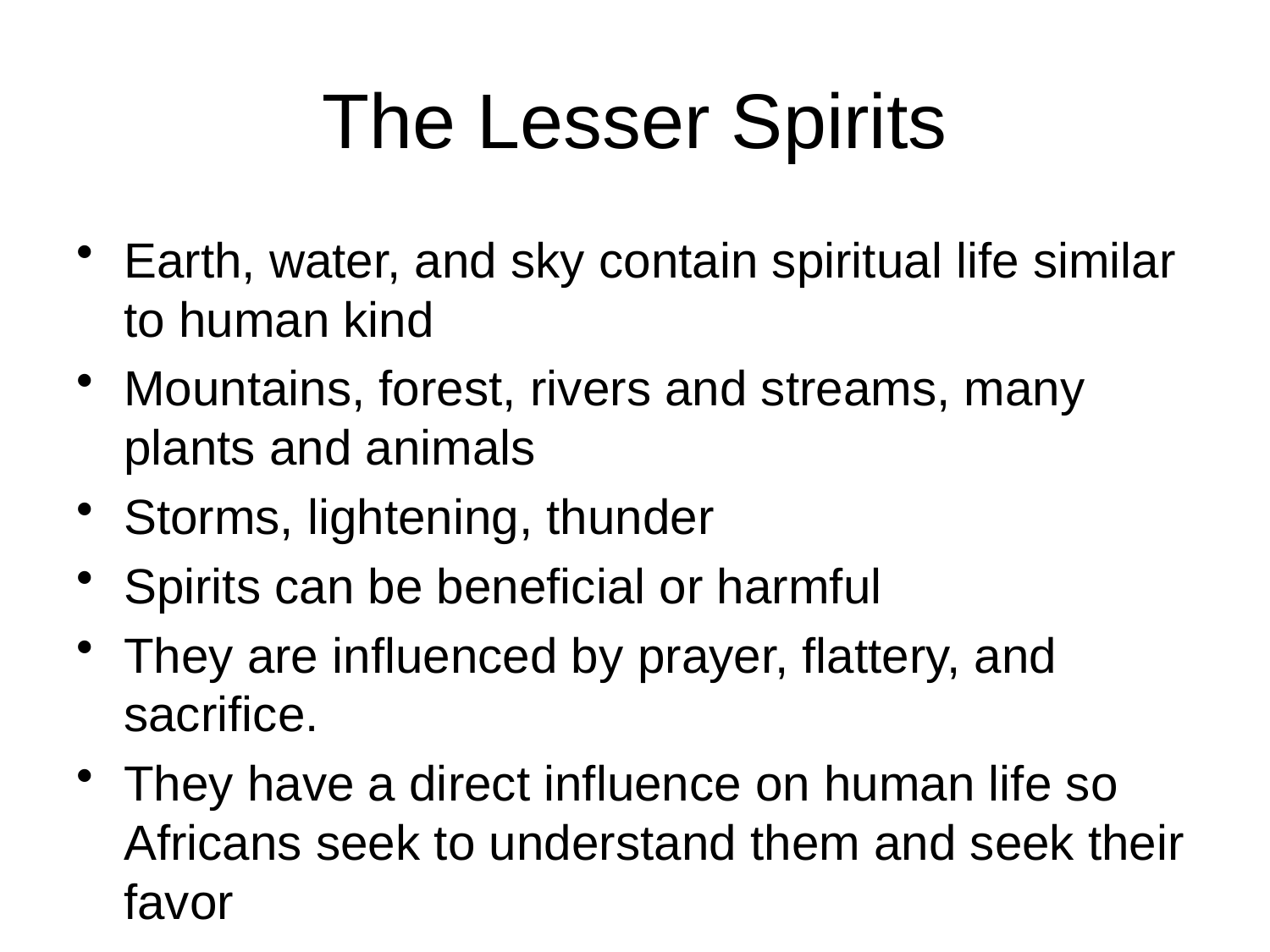

# The Lesser Spirits
Earth, water, and sky contain spiritual life similar to human kind
Mountains, forest, rivers and streams, many plants and animals
Storms, lightening, thunder
Spirits can be beneficial or harmful
They are influenced by prayer, flattery, and sacrifice.
They have a direct influence on human life so Africans seek to understand them and seek their favor